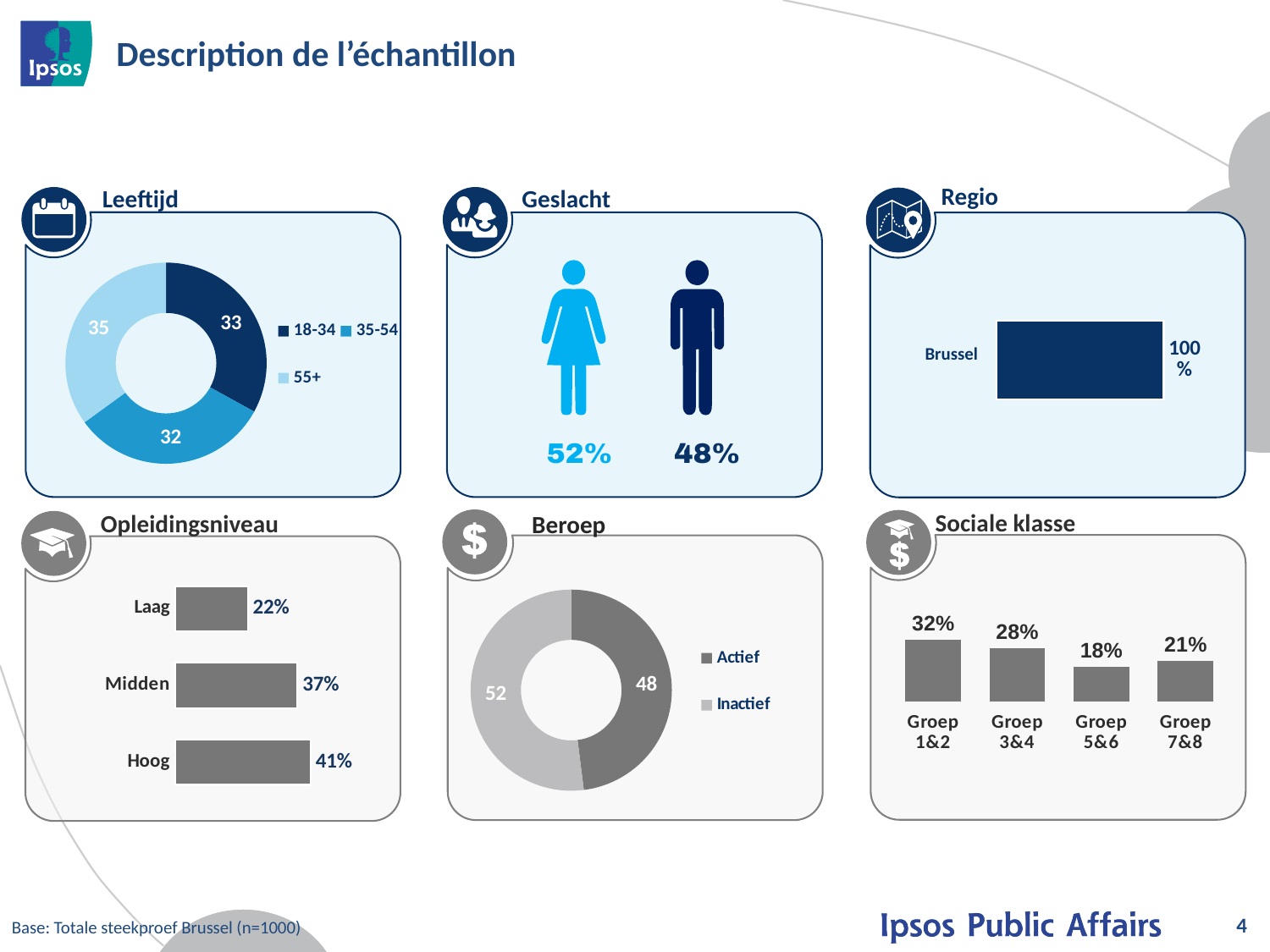

# Description de l’échantillon
Regio
Geslacht
Leeftijd

### Chart

| Category |
|---|

### Chart

| Category | Column1 |
|---|---|
| 18-34 | 33.0 |
| 35-54 | 32.0 |
| 55+ | 35.0 |

### Chart

| Category |  |
|---|---|
|  | 100.0 |
| Brussel |
| --- |
52%
48%
Sociale klasse
Opleidingsniveau
Beroep

### Chart

| Category | Series 1 |
|---|---|
| Groep 1&2 | 32.22 |
| Groep 3&4 | 28.06 |
| Groep 5&6 | 18.18 |
| Groep 7&8 | 21.08 |

### Chart

| Category | Column1 |
|---|---|
| Actief | 48.0 |
| Inactief | 52.0 |

### Chart

| Category |  |
|---|---|
| Laag | 22.0 |
| Midden | 37.0 |
| Hoog | 41.0 |
4
Base: Totale steekproef Brussel (n=1000)